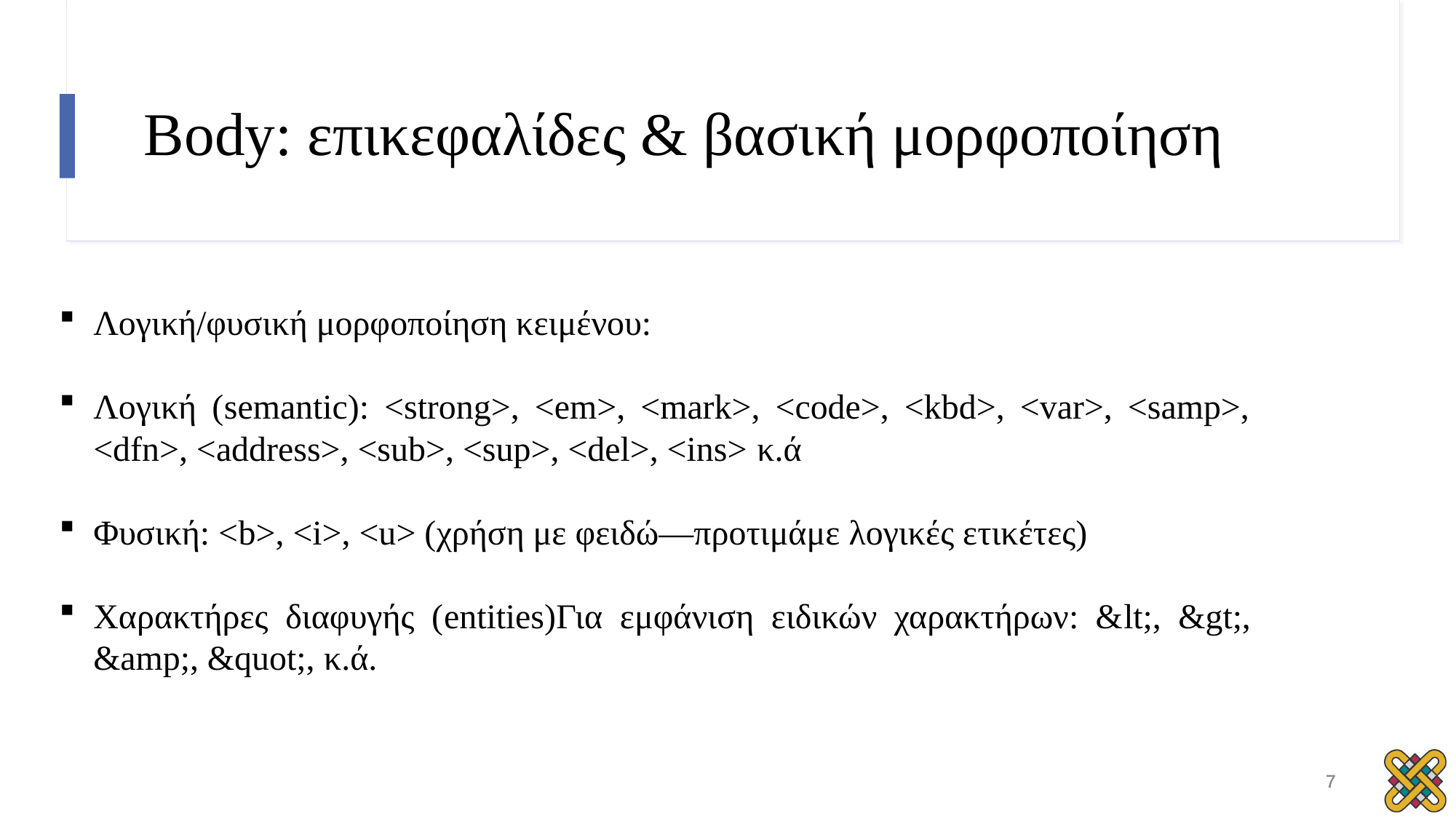

# Body: επικεφαλίδες & βασική μορφοποίηση

Λογική/φυσική μορφοποίηση κειμένου:

Λογική (semantic): <strong>, <em>, <mark>, <code>, <kbd>, <var>, <samp>, <dfn>, <address>, <sub>, <sup>, <del>, <ins> κ.ά

Φυσική: <b>, <i>, <u> (χρήση με φειδώ—προτιμάμε λογικές ετικέτες)

Χαρακτήρες διαφυγής (entities)Για εμφάνιση ειδικών χαρακτήρων: &lt;, &gt;, &amp;, &quot;, κ.ά.
7
7